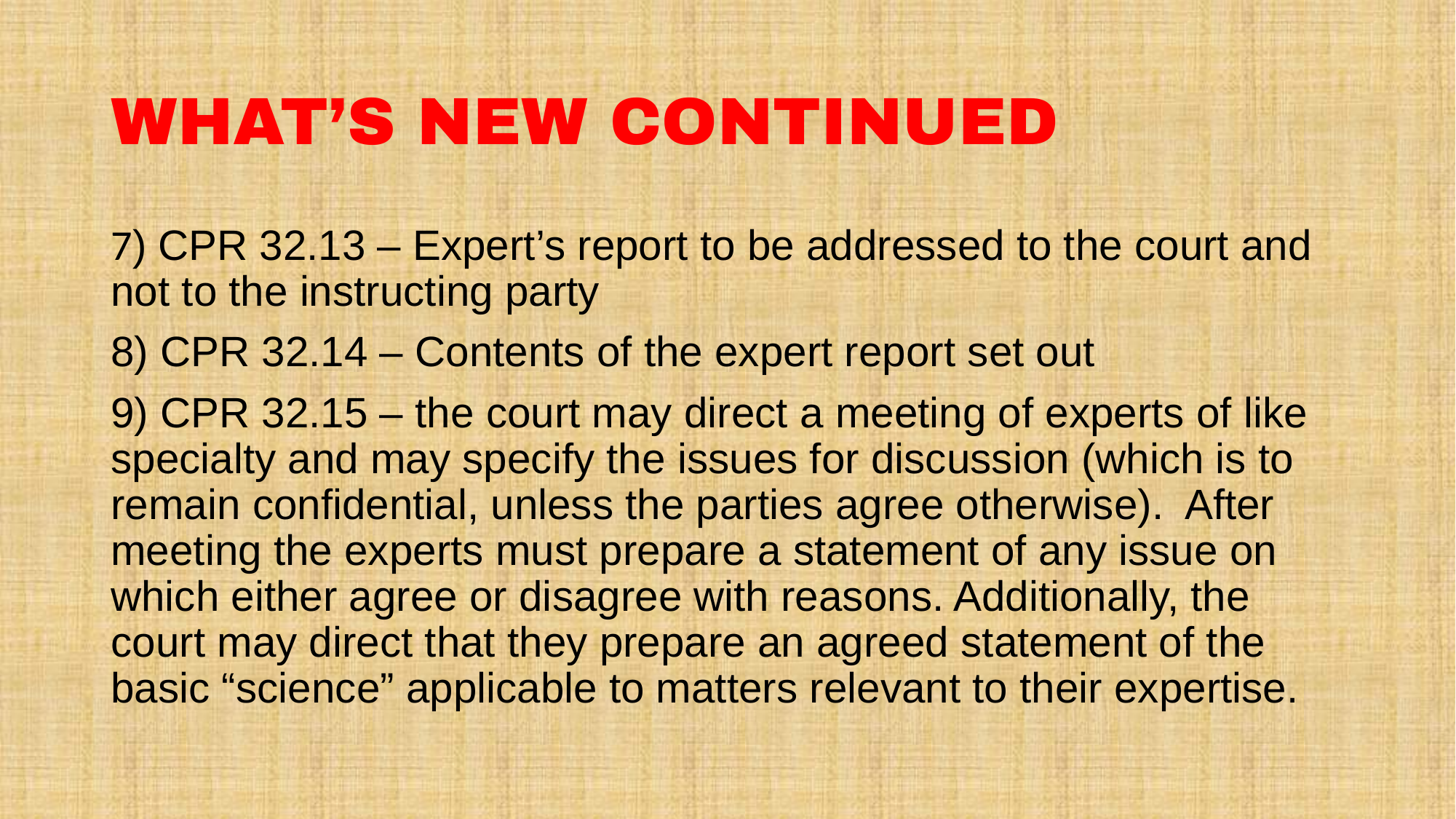

# WHAT’S NEW CONTINUED
7) CPR 32.13 – Expert’s report to be addressed to the court and not to the instructing party
8) CPR 32.14 – Contents of the expert report set out
9) CPR 32.15 – the court may direct a meeting of experts of like specialty and may specify the issues for discussion (which is to remain confidential, unless the parties agree otherwise).  After meeting the experts must prepare a statement of any issue on which either agree or disagree with reasons. Additionally, the court may direct that they prepare an agreed statement of the basic “science” applicable to matters relevant to their expertise.